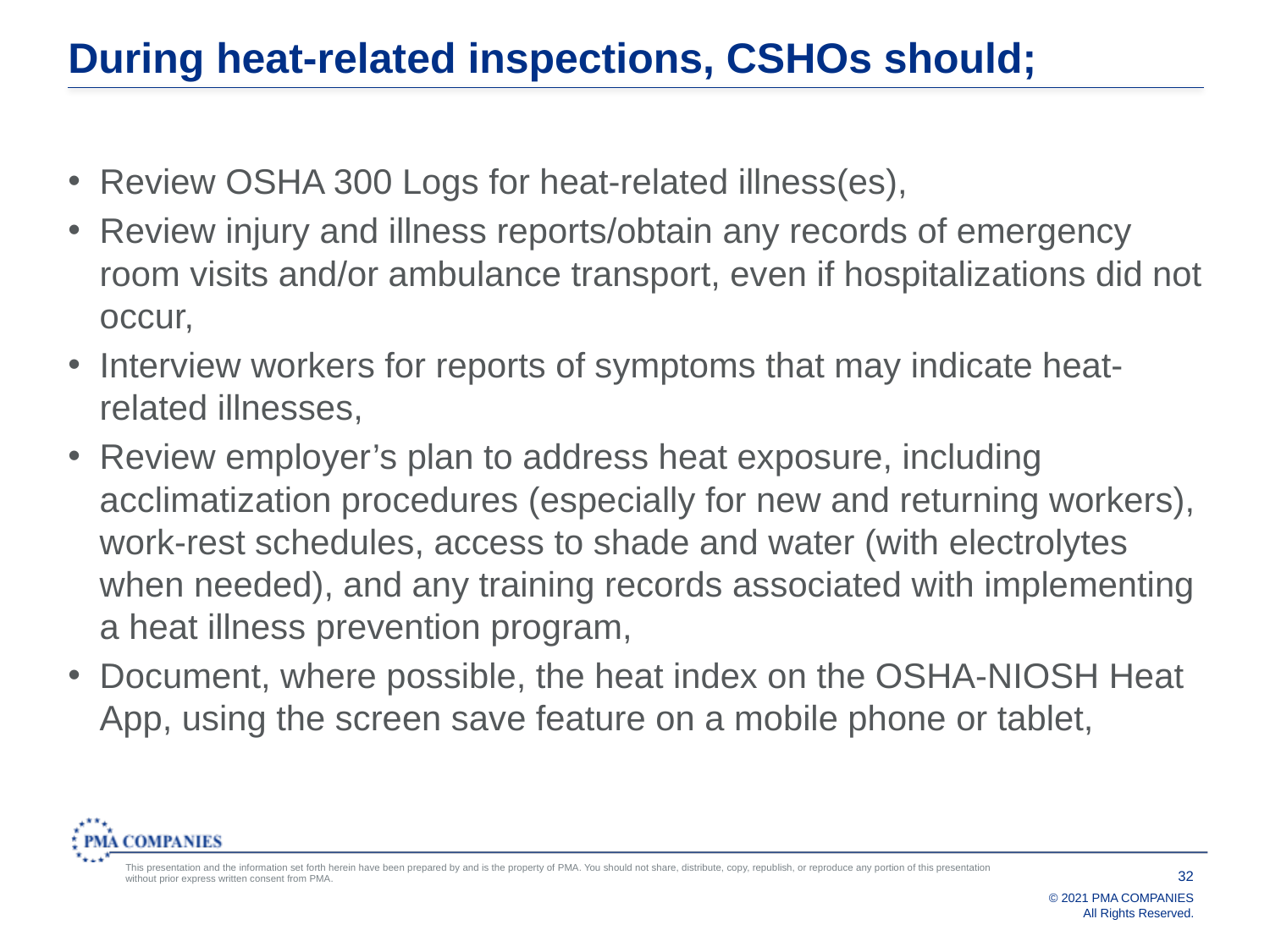

# During heat-related inspections, CSHOs should;

Review OSHA 300 Logs for heat-related illness(es),
Review injury and illness reports/obtain any records of emergency room visits and/or ambulance transport, even if hospitalizations did not occur,
Interview workers for reports of symptoms that may indicate heat-related illnesses,
Review employer’s plan to address heat exposure, including acclimatization procedures (especially for new and returning workers), work-rest schedules, access to shade and water (with electrolytes when needed), and any training records associated with implementing a heat illness prevention program,
Document, where possible, the heat index on the OSHA-NIOSH Heat App, using the screen save feature on a mobile phone or tablet,
32